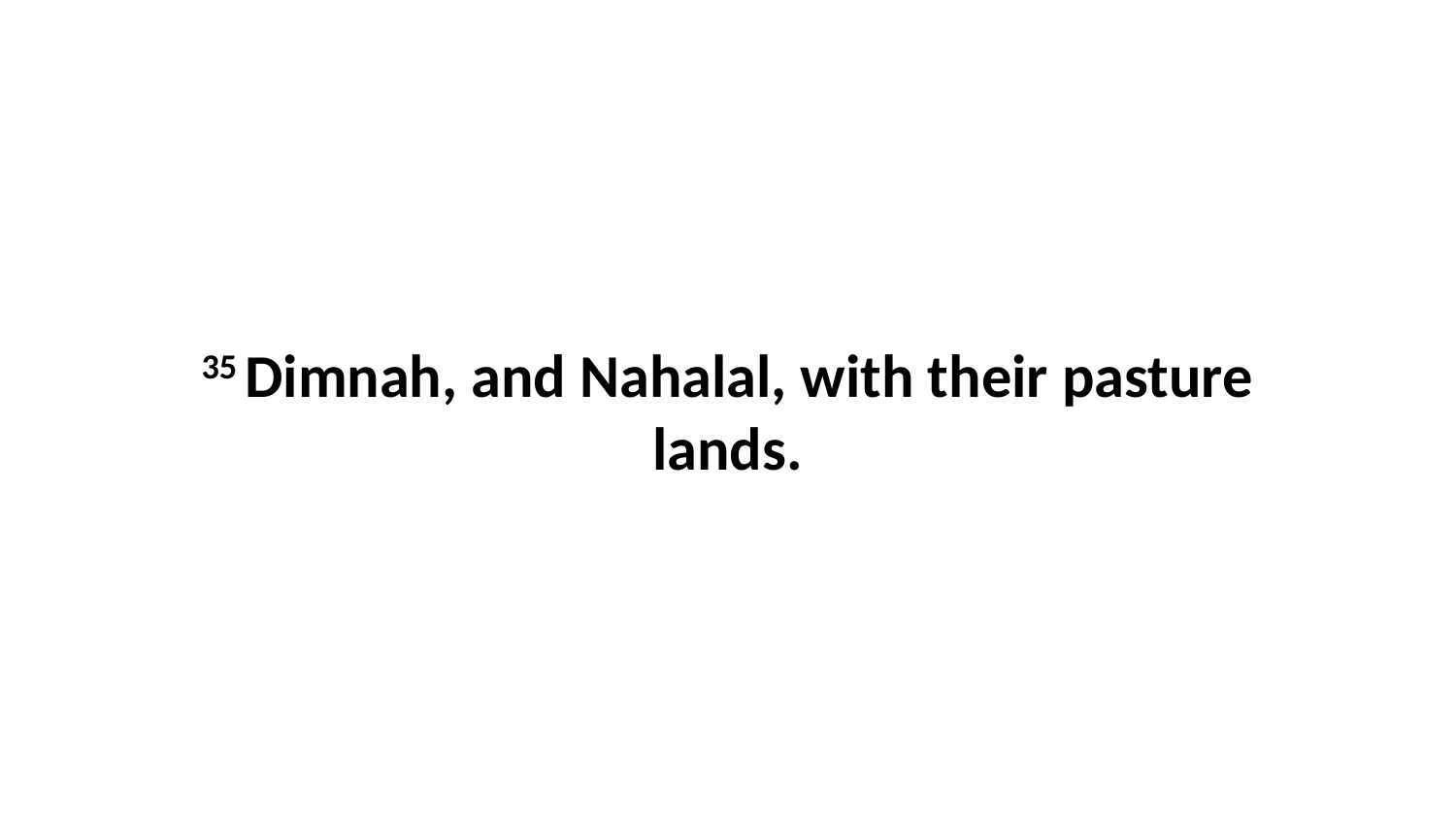

35 Dimnah, and Nahalal, with their pasture lands.